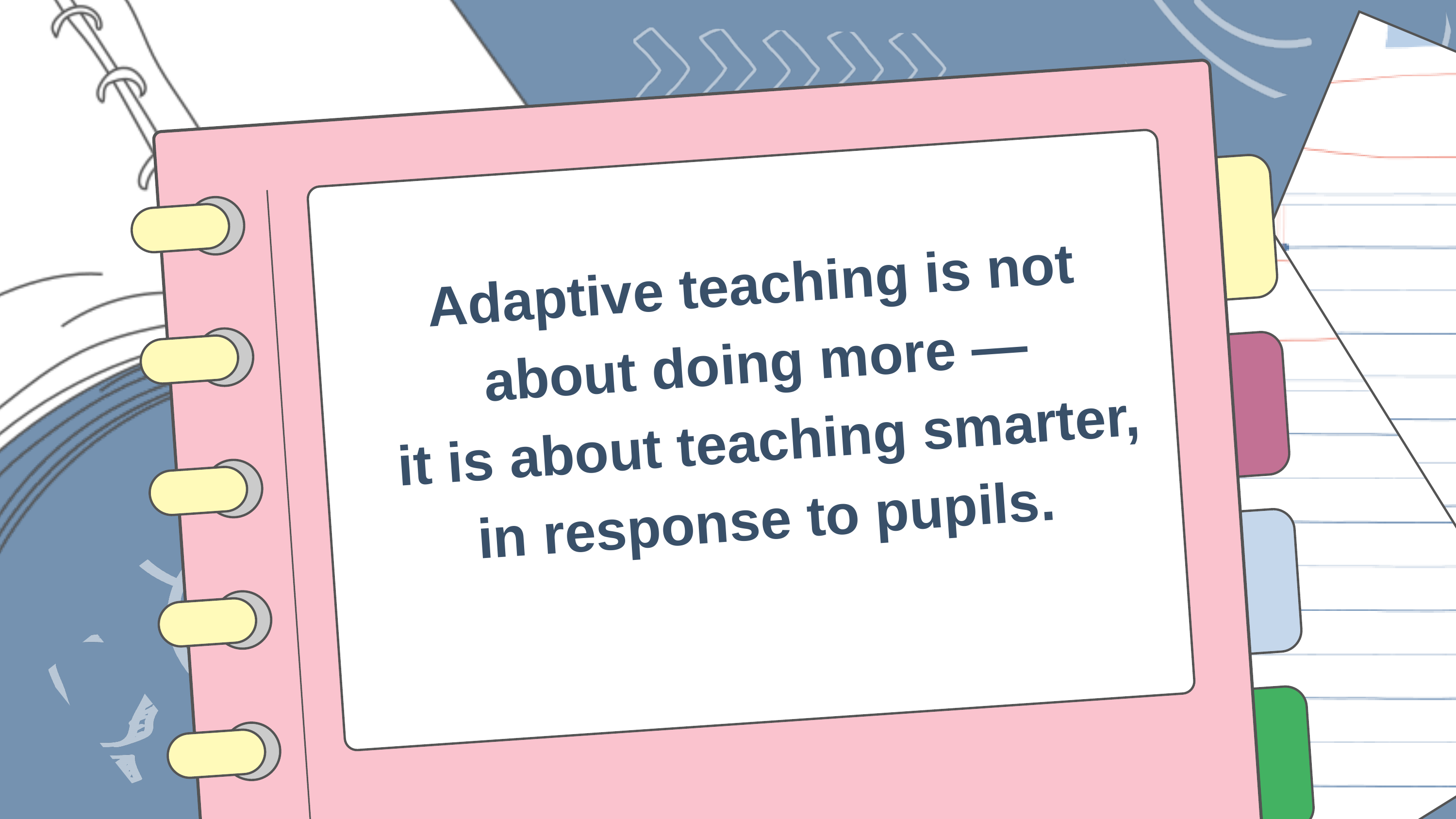

Adaptive teaching is not about doing more —
 it is about teaching smarter, in response to pupils.